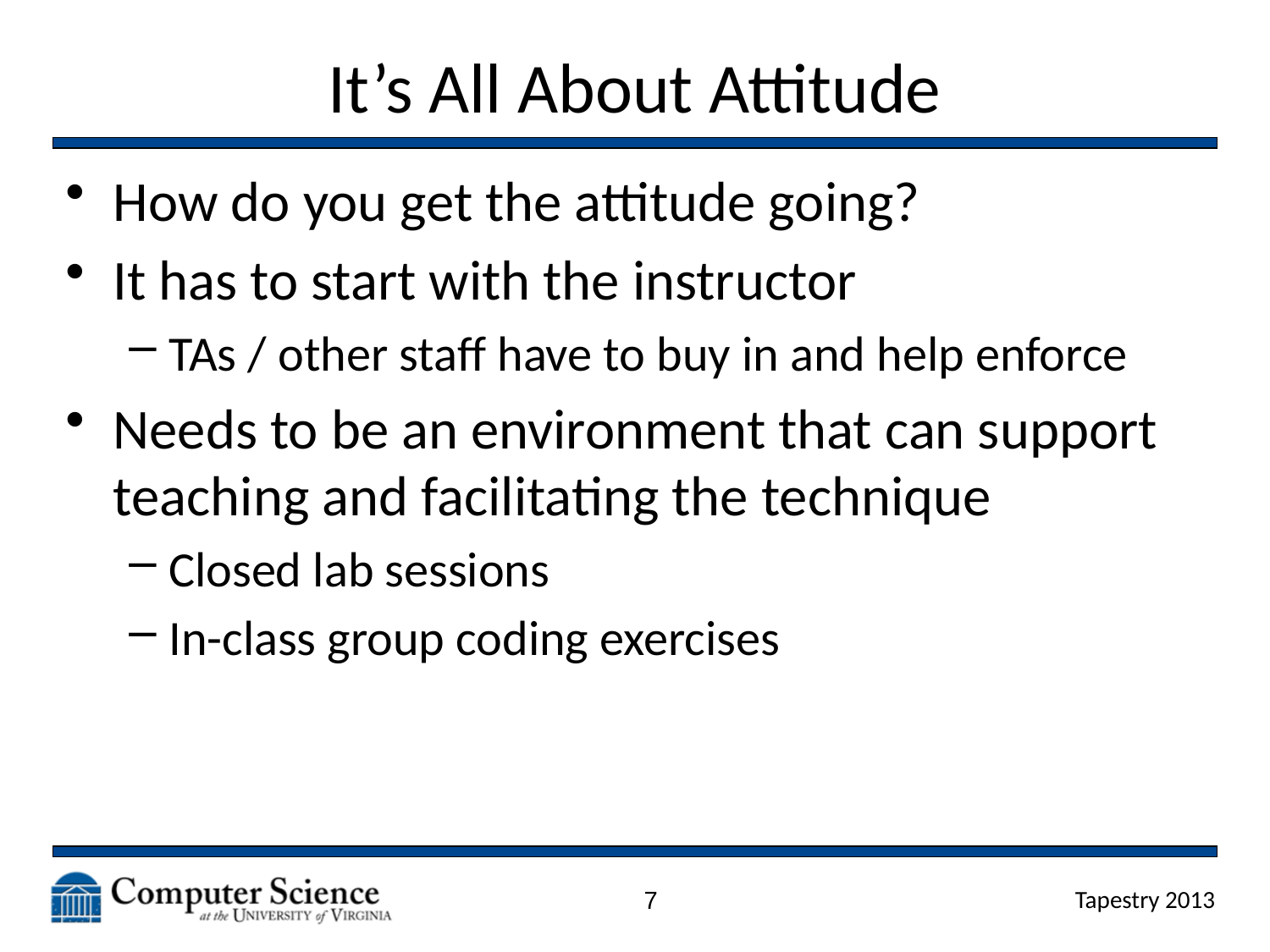

# It’s All About Attitude
How do you get the attitude going?
It has to start with the instructor
TAs / other staff have to buy in and help enforce
Needs to be an environment that can support teaching and facilitating the technique
Closed lab sessions
In-class group coding exercises
7